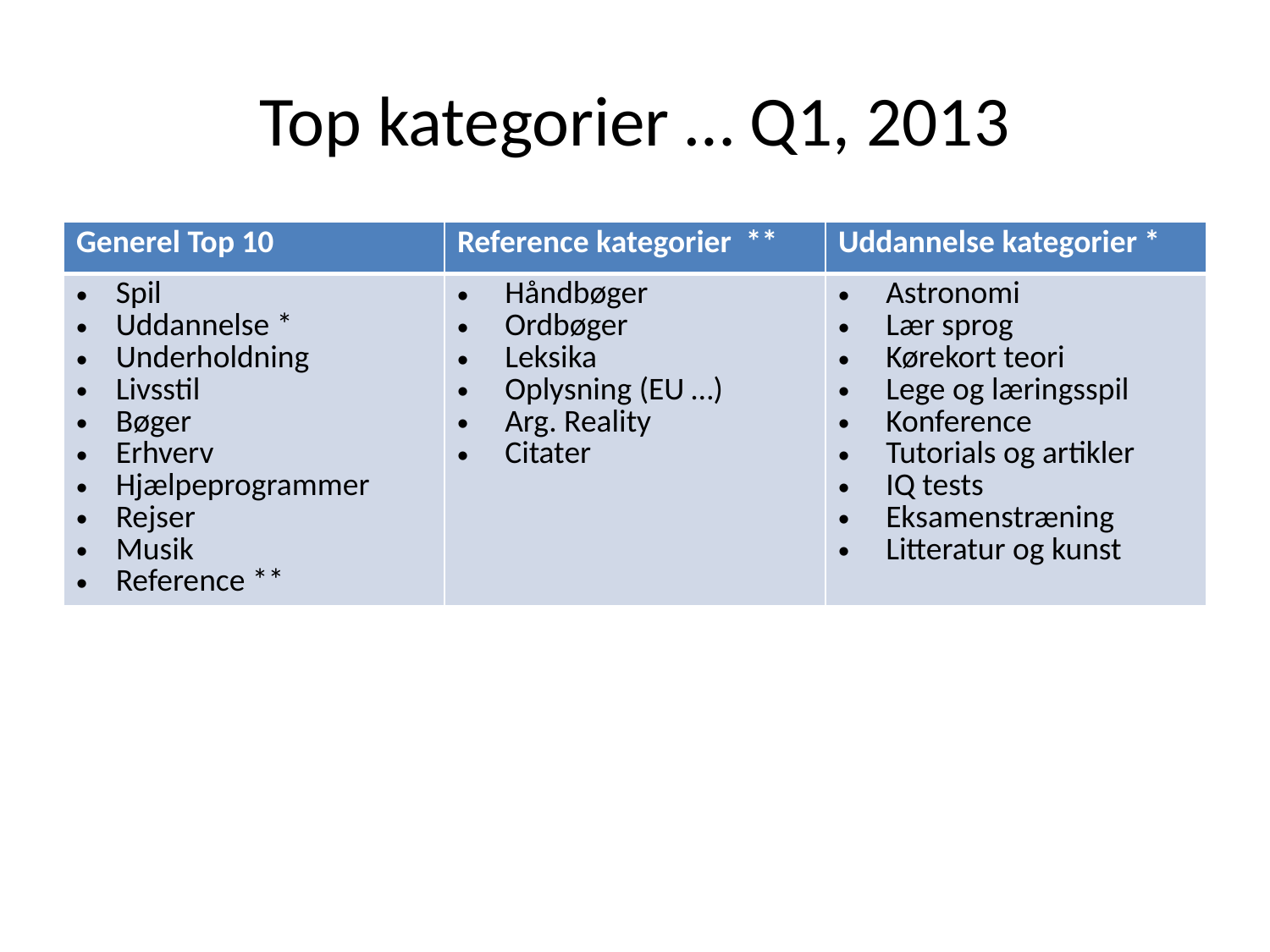

# Top kategorier … Q1, 2013
| Generel Top 10 | Reference kategorier \*\* | Uddannelse kategorier \* |
| --- | --- | --- |
| Spil Uddannelse \* Underholdning Livsstil Bøger Erhverv Hjælpeprogrammer Rejser Musik Reference \*\* | Håndbøger Ordbøger Leksika Oplysning (EU …) Arg. Reality Citater | Astronomi Lær sprog Kørekort teori Lege og læringsspil Konference Tutorials og artikler IQ tests Eksamenstræning Litteratur og kunst |